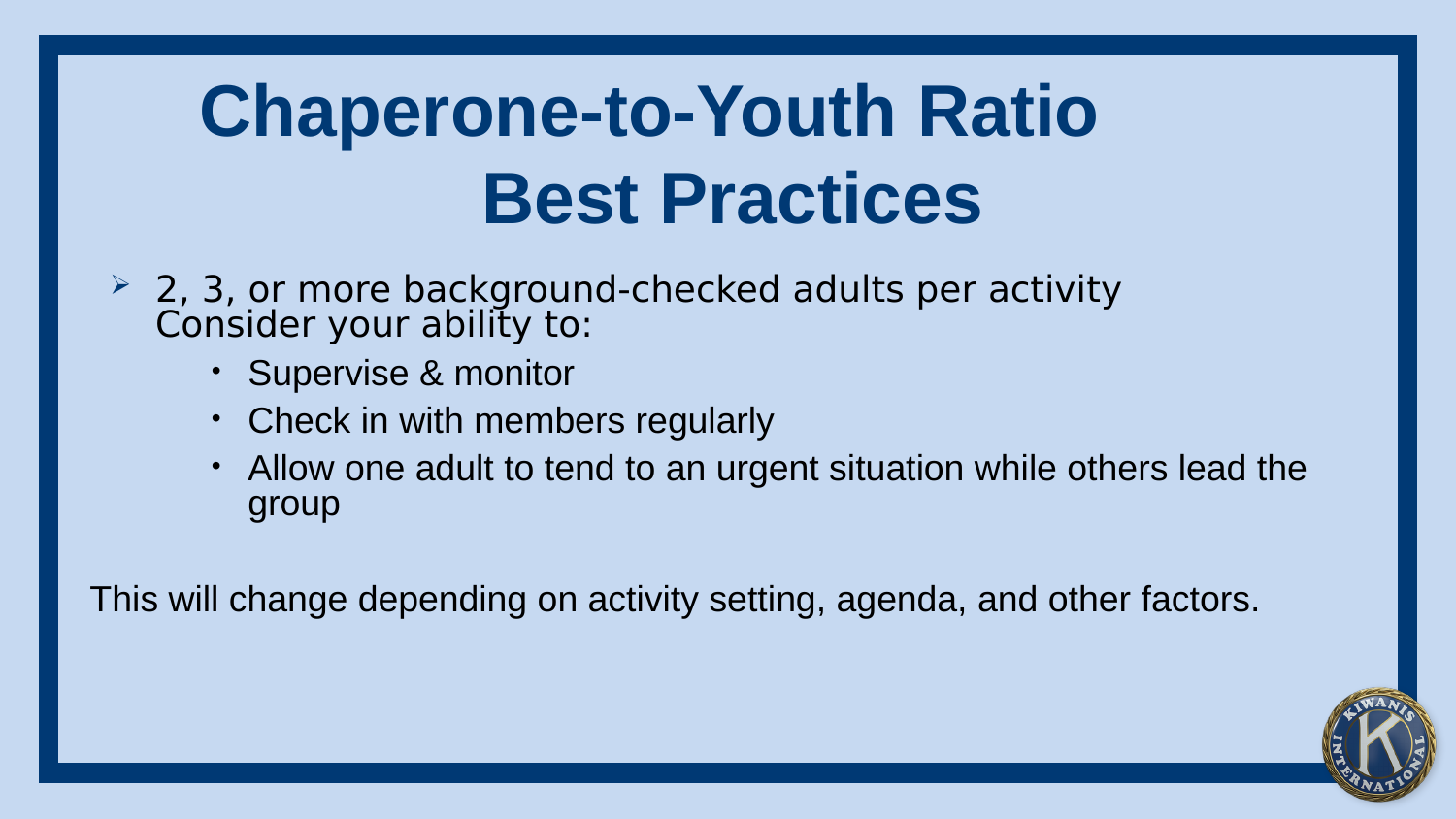

# Chaperone-to-Youth Ratio 	Best Practices
2, 3, or more background-checked adults per activity	Consider your ability to:
Supervise & monitor
Check in with members regularly
Allow one adult to tend to an urgent situation while others lead the group

This will change depending on activity setting, agenda, and other factors.